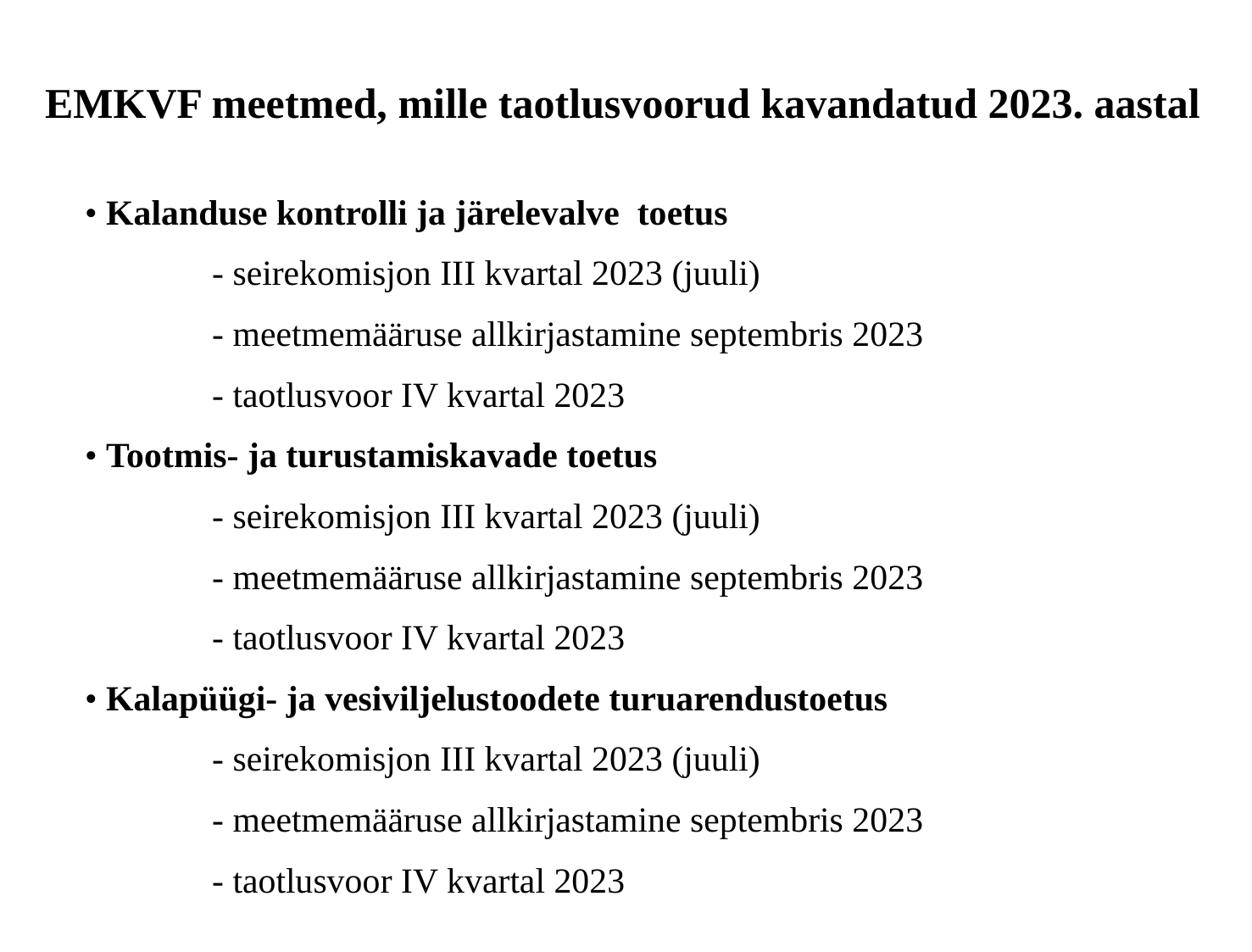

# EMKVF meetmed, mille taotlusvoorud kavandatud 2023. aastal
• Kalanduse kontrolli ja järelevalve  toetus
	- seirekomisjon III kvartal 2023 (juuli)
	- meetmemääruse allkirjastamine septembris 2023
	- taotlusvoor IV kvartal 2023
• Tootmis- ja turustamiskavade toetus
	- seirekomisjon III kvartal 2023 (juuli)
	- meetmemääruse allkirjastamine septembris 2023
	- taotlusvoor IV kvartal 2023
• Kalapüügi- ja vesiviljelustoodete turuarendustoetus
	- seirekomisjon III kvartal 2023 (juuli)
	- meetmemääruse allkirjastamine septembris 2023
	- taotlusvoor IV kvartal 2023